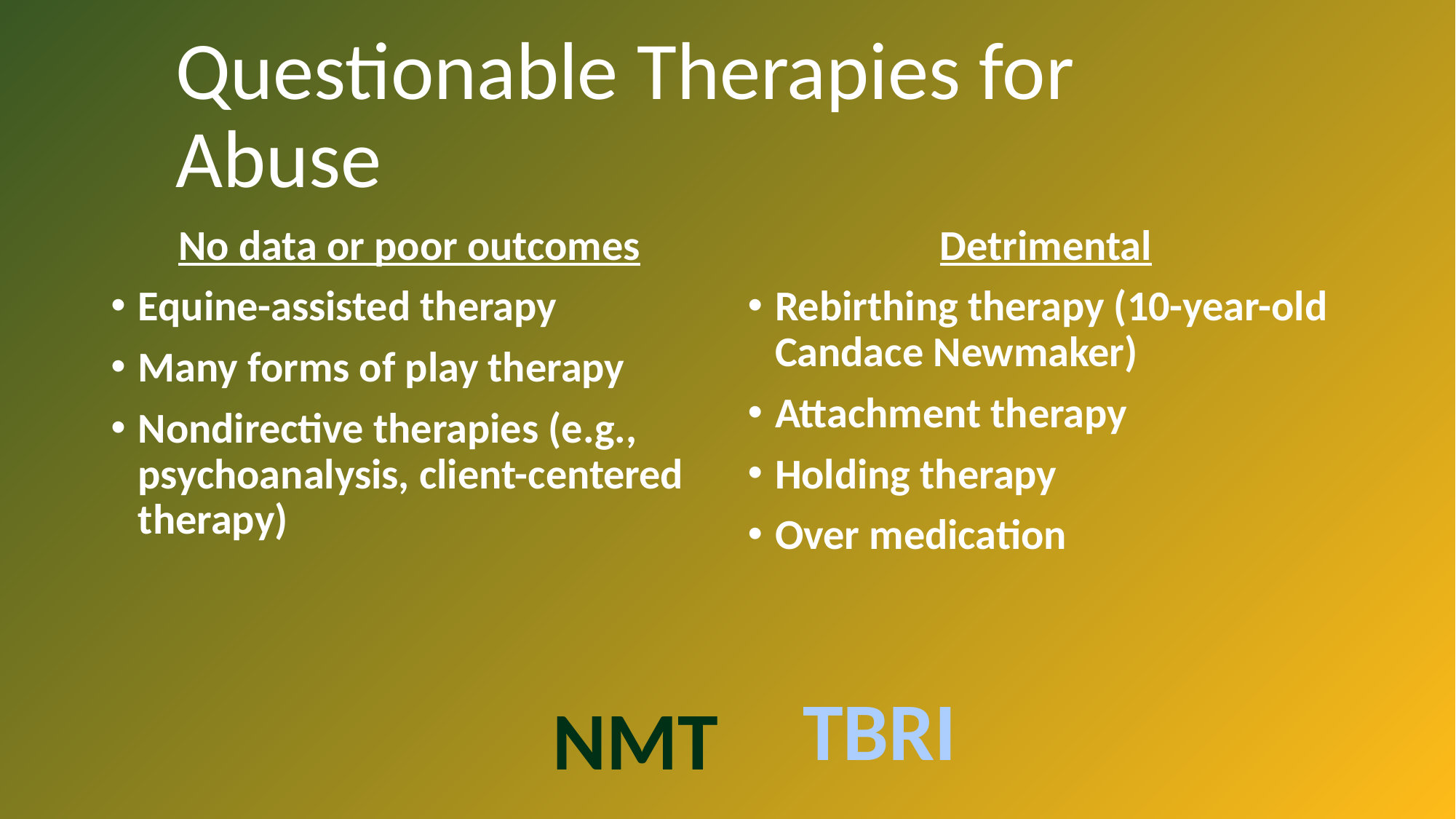

# Questionable Therapies for Abuse
No data or poor outcomes
Equine-assisted therapy
Many forms of play therapy
Nondirective therapies (e.g., psychoanalysis, client-centered therapy)
Detrimental
Rebirthing therapy (10-year-old Candace Newmaker)
Attachment therapy
Holding therapy
Over medication
TBRI
NMT